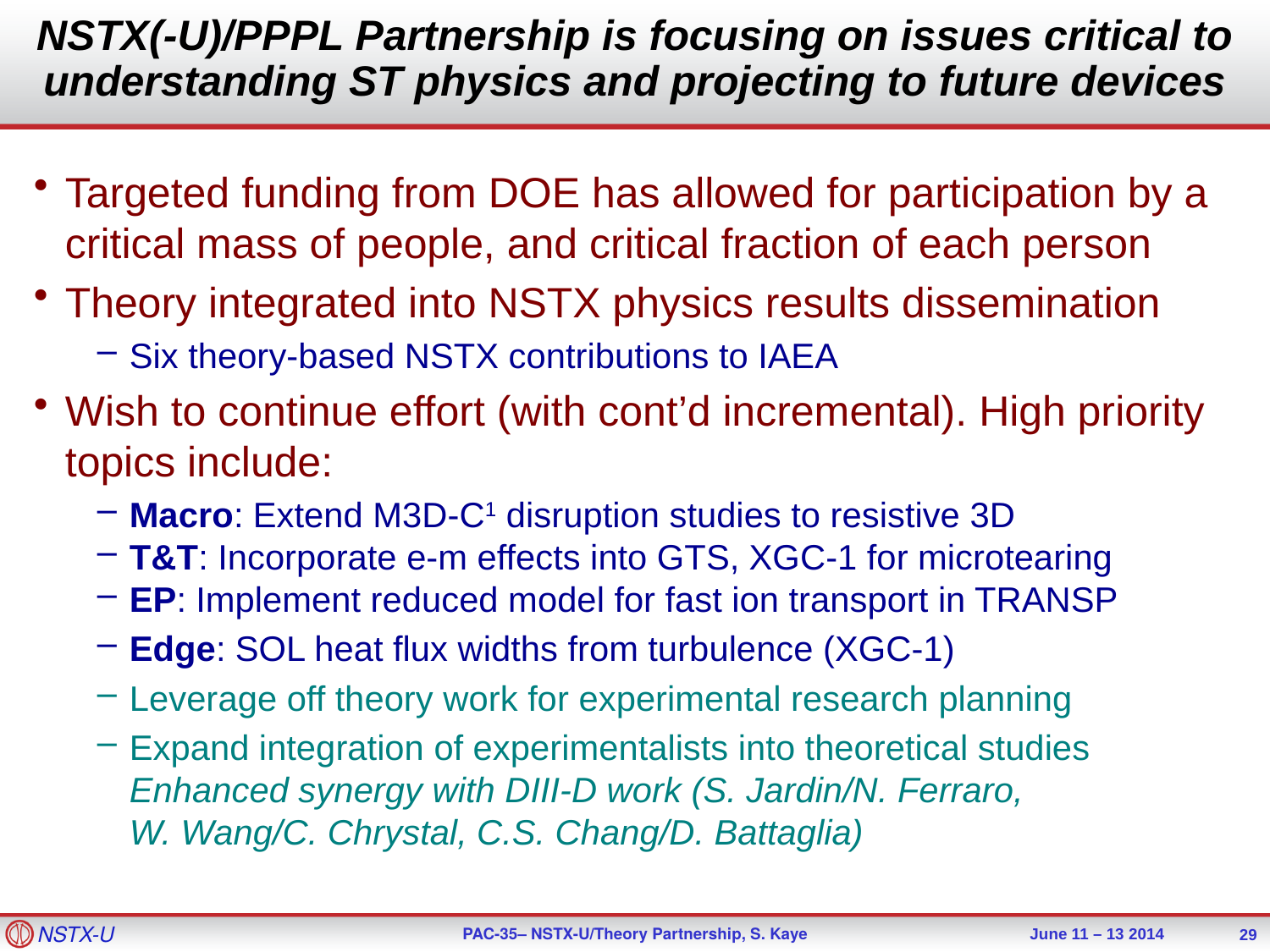

# NSTX(-U)/PPPL Partnership is focusing on issues critical to understanding ST physics and projecting to future devices
Targeted funding from DOE has allowed for participation by a critical mass of people, and critical fraction of each person
Theory integrated into NSTX physics results dissemination
Six theory-based NSTX contributions to IAEA
Wish to continue effort (with cont’d incremental). High priority topics include:
Macro: Extend M3D-C1 disruption studies to resistive 3D
T&T: Incorporate e-m effects into GTS, XGC-1 for microtearing
EP: Implement reduced model for fast ion transport in TRANSP
Edge: SOL heat flux widths from turbulence (XGC-1)
Leverage off theory work for experimental research planning
Expand integration of experimentalists into theoretical studies Enhanced synergy with DIII-D work (S. Jardin/N. Ferraro,                  W. Wang/C. Chrystal, C.S. Chang/D. Battaglia)
29